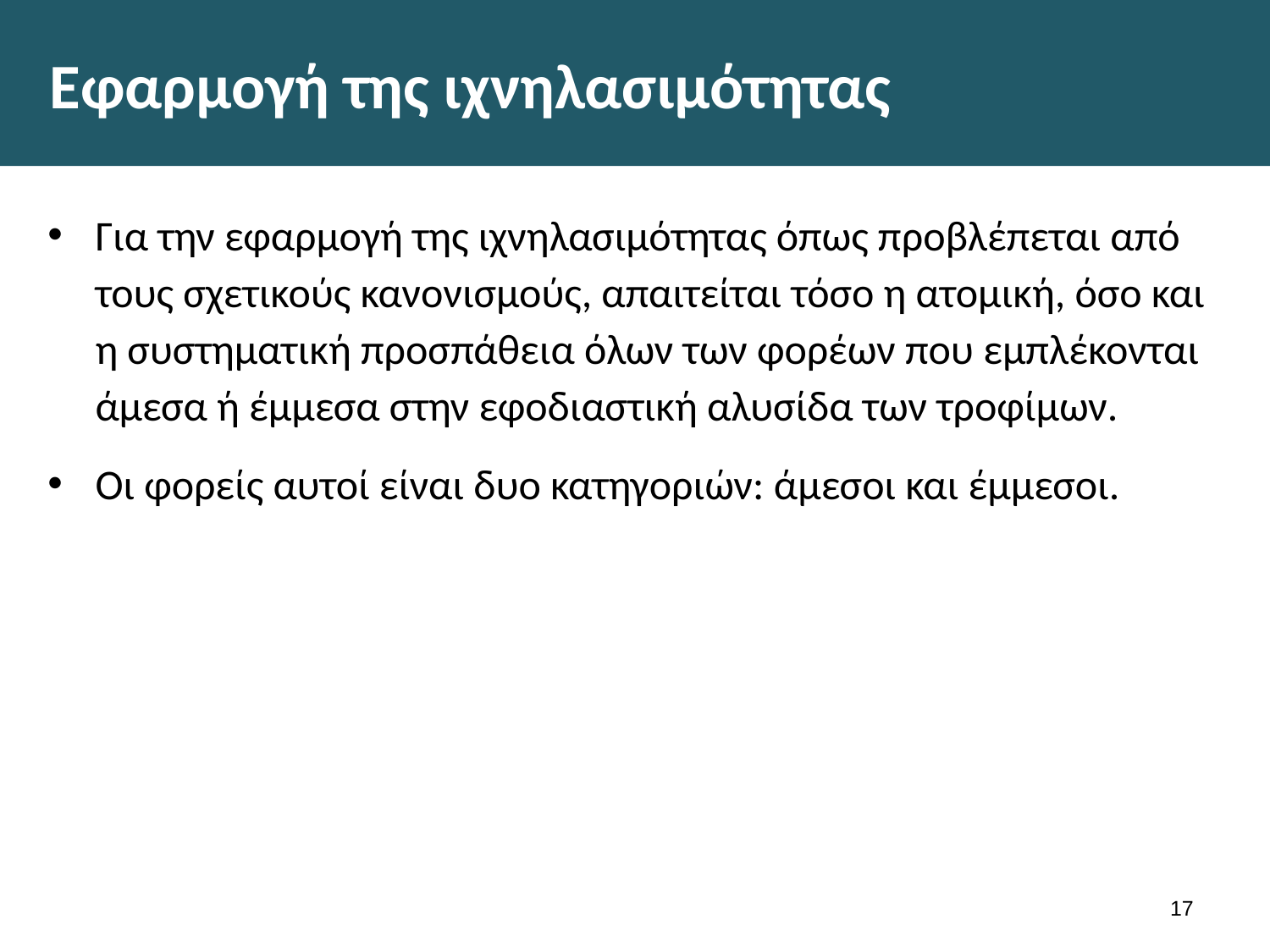

# Εφαρμογή της ιχνηλασιμότητας
Για την εφαρμογή της ιχνηλασιμότητας όπως προβλέπεται από τους σχετικούς κανονισμούς, απαιτείται τόσο η ατομική, όσο και η συστηματική προσπάθεια όλων των φορέων που εμπλέκονται άμεσα ή έμμεσα στην εφοδιαστική αλυσίδα των τροφίμων.
Οι φορείς αυτοί είναι δυο κατηγοριών: άμεσοι και έμμεσοι.
17